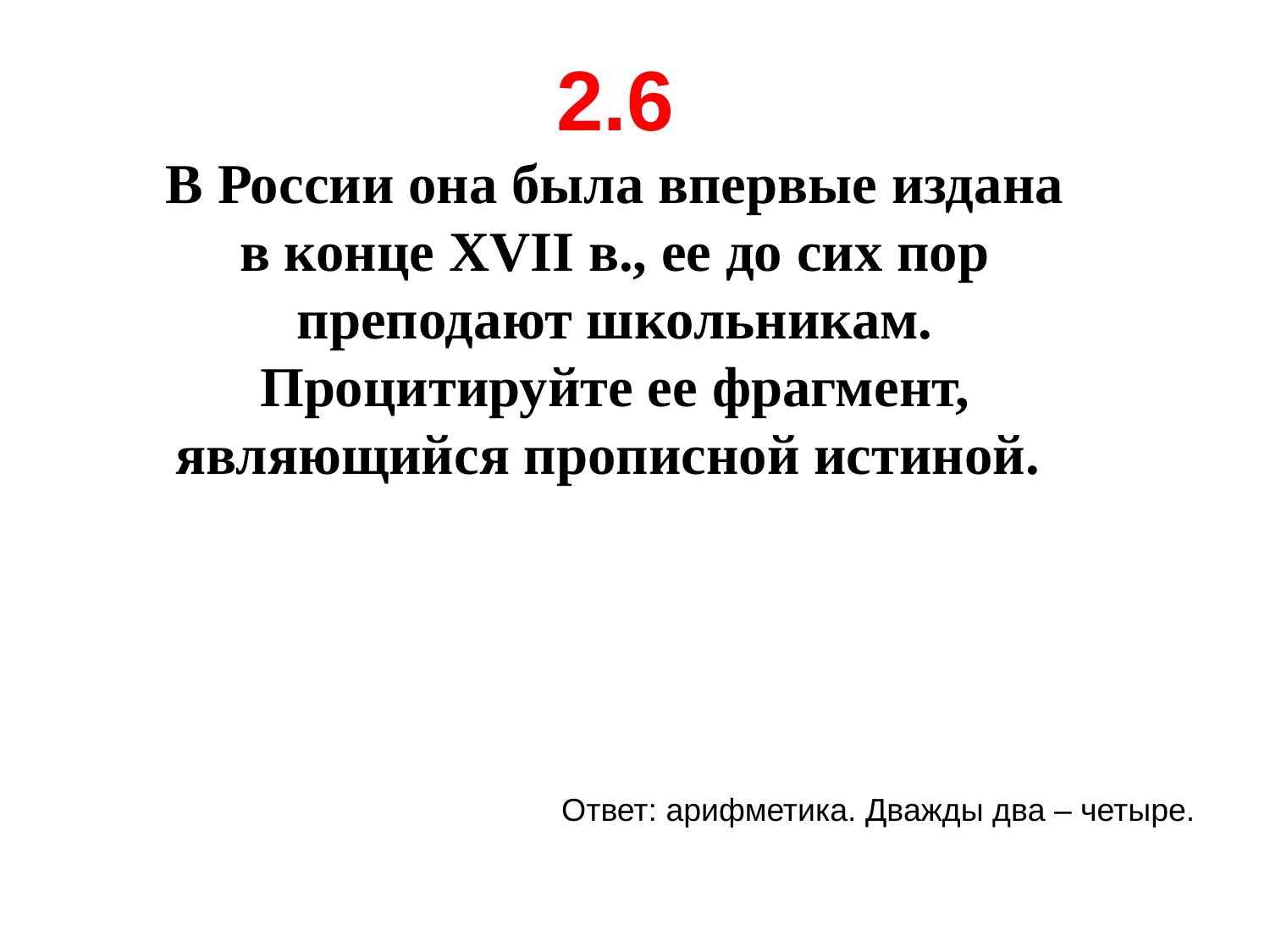

2.6
В России она была впервые издана в конце XVII в., ее до сих пор преподают школьникам. Процитируйте ее фрагмент, являющийся прописной истиной.
Ответ: арифметика. Дважды два – четыре.